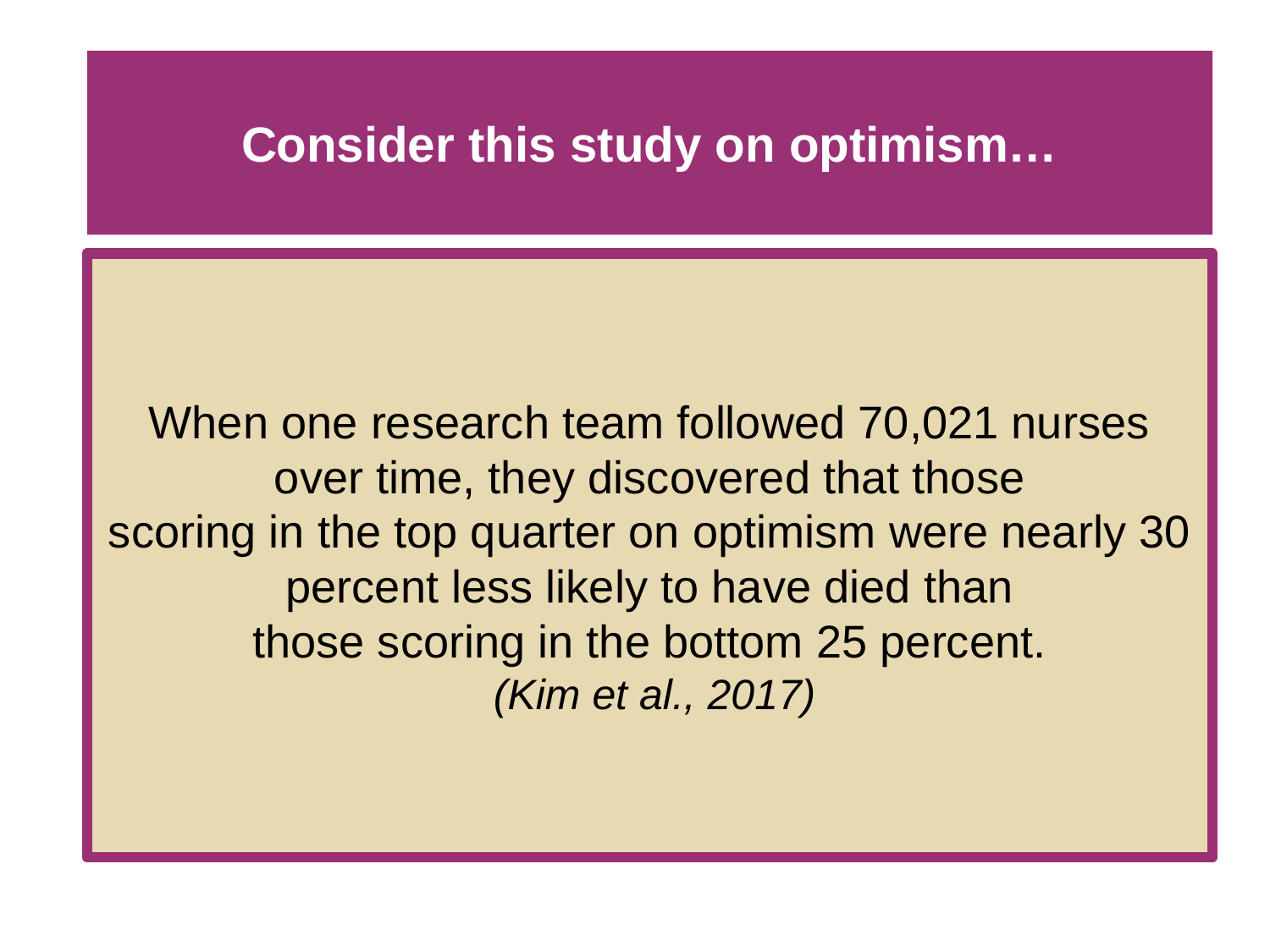

# Consider this study on optimism…
When one research team followed 70,021 nurses over time, they discovered that those
scoring in the top quarter on optimism were nearly 30 percent less likely to have died than
those scoring in the bottom 25 percent.
 (Kim et al., 2017)